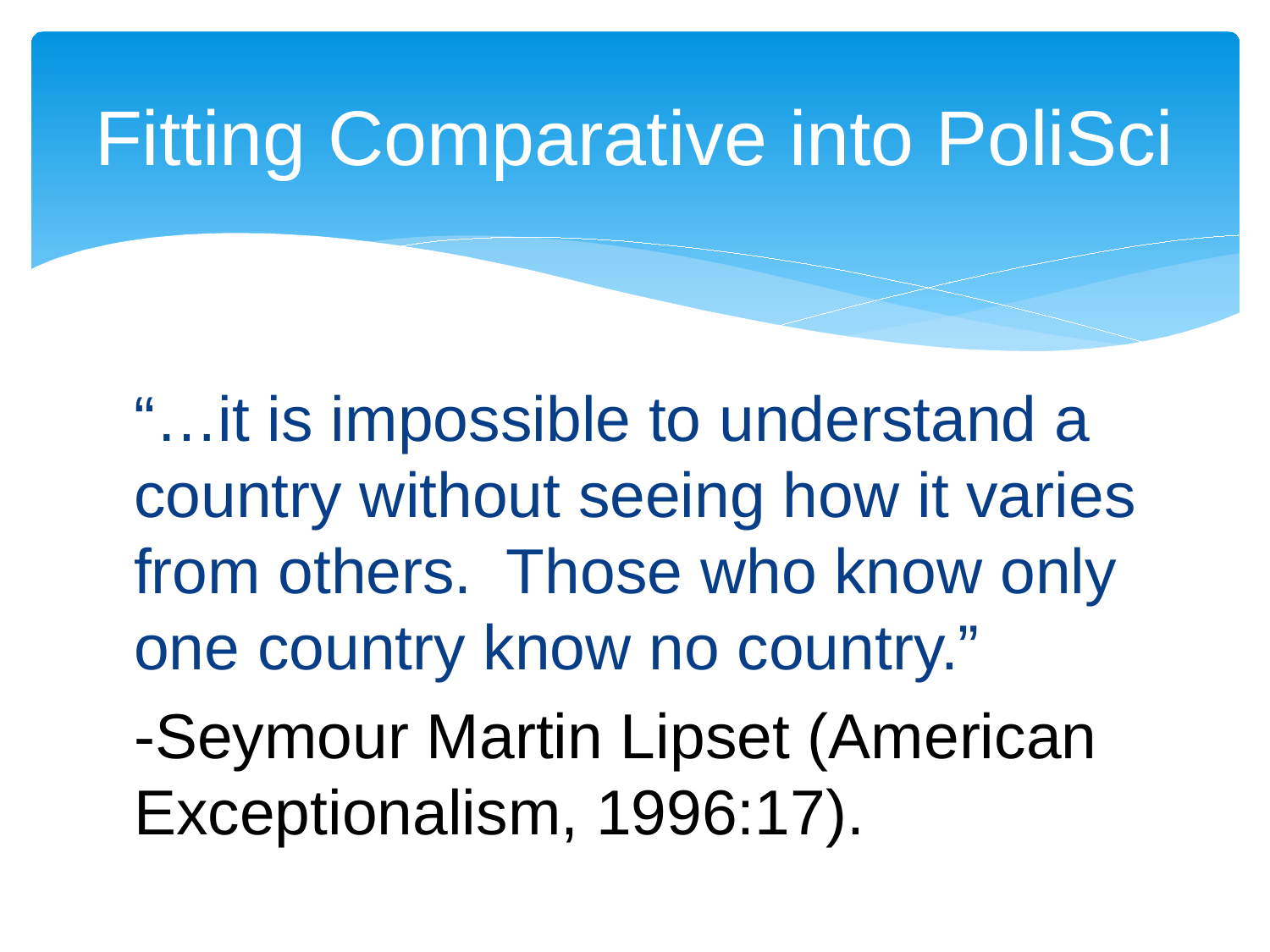

# Fitting Comparative into PoliSci
“…it is impossible to understand a country without seeing how it varies from others.  Those who know only one country know no country.”
-Seymour Martin Lipset (American Exceptionalism, 1996:17).